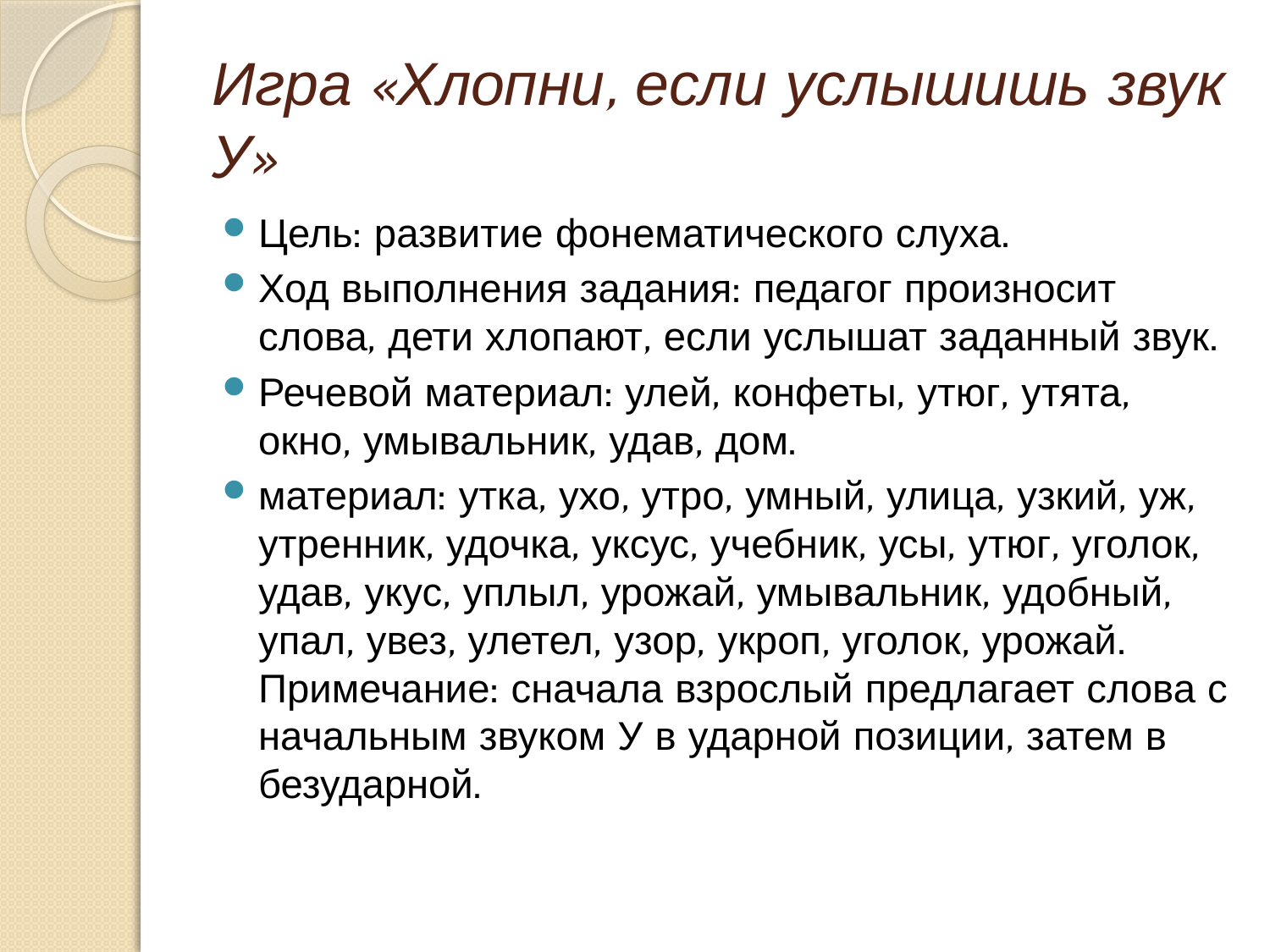

# Игра «Хлопни, если услышишь звук У»
Цель: развитие фонематического слуха.
Ход выполнения задания: педагог произносит слова, дети хлопают, если услышат заданный звук.
Речевой материал: улей, конфеты, утюг, утята, окно, умывальник, удав, дом.
материал: утка, ухо, утро, умный, улица, узкий, уж, утренник, удочка, уксус, учебник, усы, утюг, уголок, удав, укус, уплыл, урожай, умывальник, удобный, упал, увез, улетел, узор, укроп, уголок, урожай. Примечание: сначала взрослый предлагает слова с начальным звуком У в ударной пози­ции, затем в безударной.